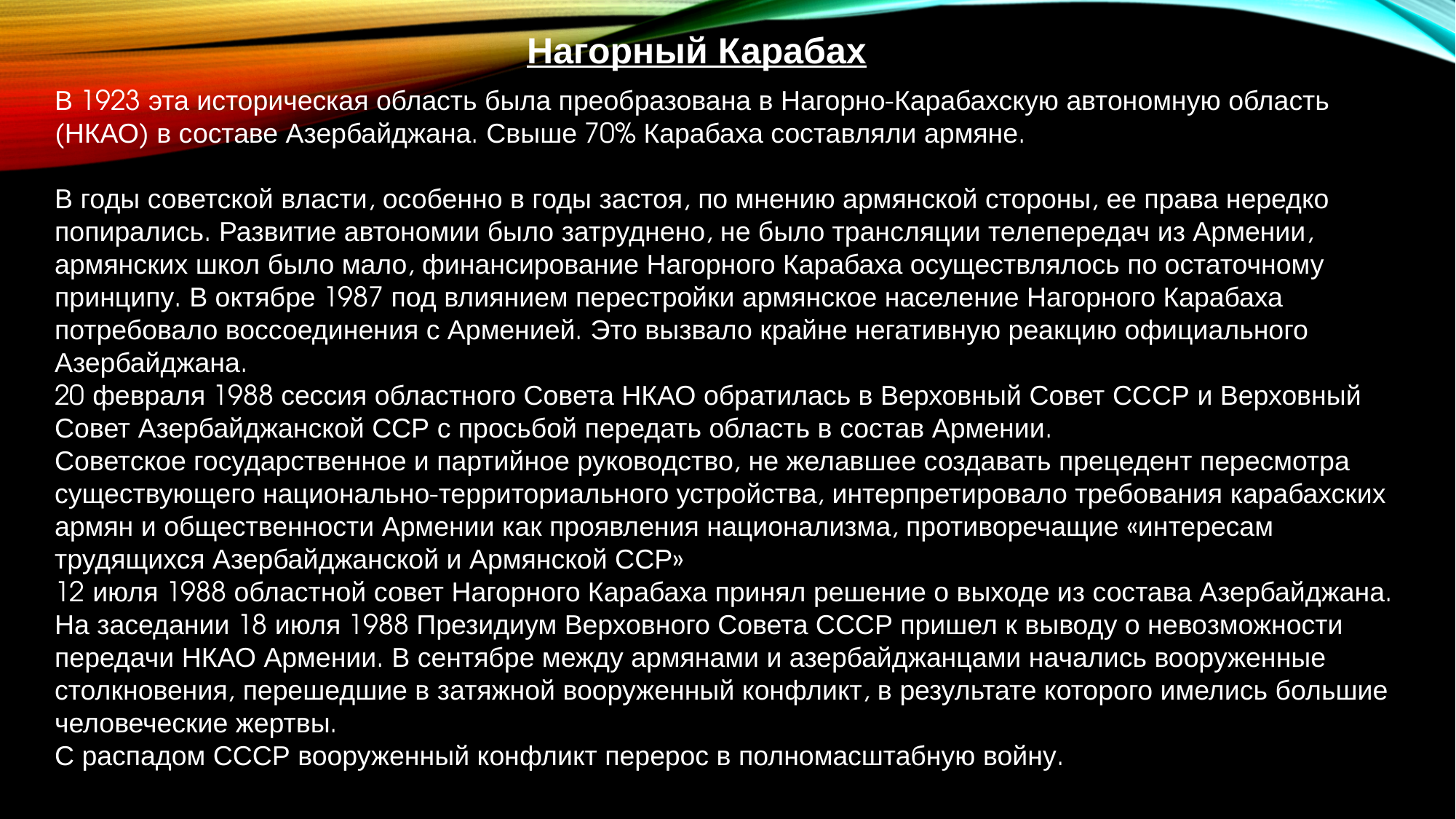

Нагорный Карабах
В 1923 эта историческая область была преобразована в Нагорно-Карабахскую автономную область (НКАО) в составе Азербайджана. Свыше 70% Карабаха составляли армяне.

В годы советской власти, особенно в годы застоя, по мнению армянской стороны, ее права нередко попирались. Развитие автономии было затруднено, не было трансляции телепередач из Армении, армянских школ было мало, финансирование Нагорного Карабаха осуществлялось по остаточному принципу. В октябре 1987 под влиянием перестройки армянское население Нагорного Карабаха потребовало воссоединения с Арменией. Это вызвало крайне негативную реакцию официального Азербайджана.
20 февраля 1988 сессия областного Совета НКАО обратилась в Верховный Совет СССР и Верховный Совет Азербайджанской ССР с просьбой передать область в состав Армении.
Советское государственное и партийное руководство, не желавшее создавать прецедент пересмотра существующего национально-территориального устройства, интерпретировало требования карабахских армян и общественности Армении как проявления национализма, противоречащие «интересам трудящихся Азербайджанской и Армянской ССР»
12 июля 1988 областной совет Нагорного Карабаха принял решение о выходе из состава Азербайджана. На заседании 18 июля 1988 Президиум Верховного Совета СССР пришел к выводу о невозможности передачи НКАО Армении. В сентябре между армянами и азербайджанцами начались вооруженные столкновения, перешедшие в затяжной вооруженный конфликт, в результате которого имелись большие человеческие жертвы.
С распадом СССР вооруженный конфликт перерос в полномасштабную войну.